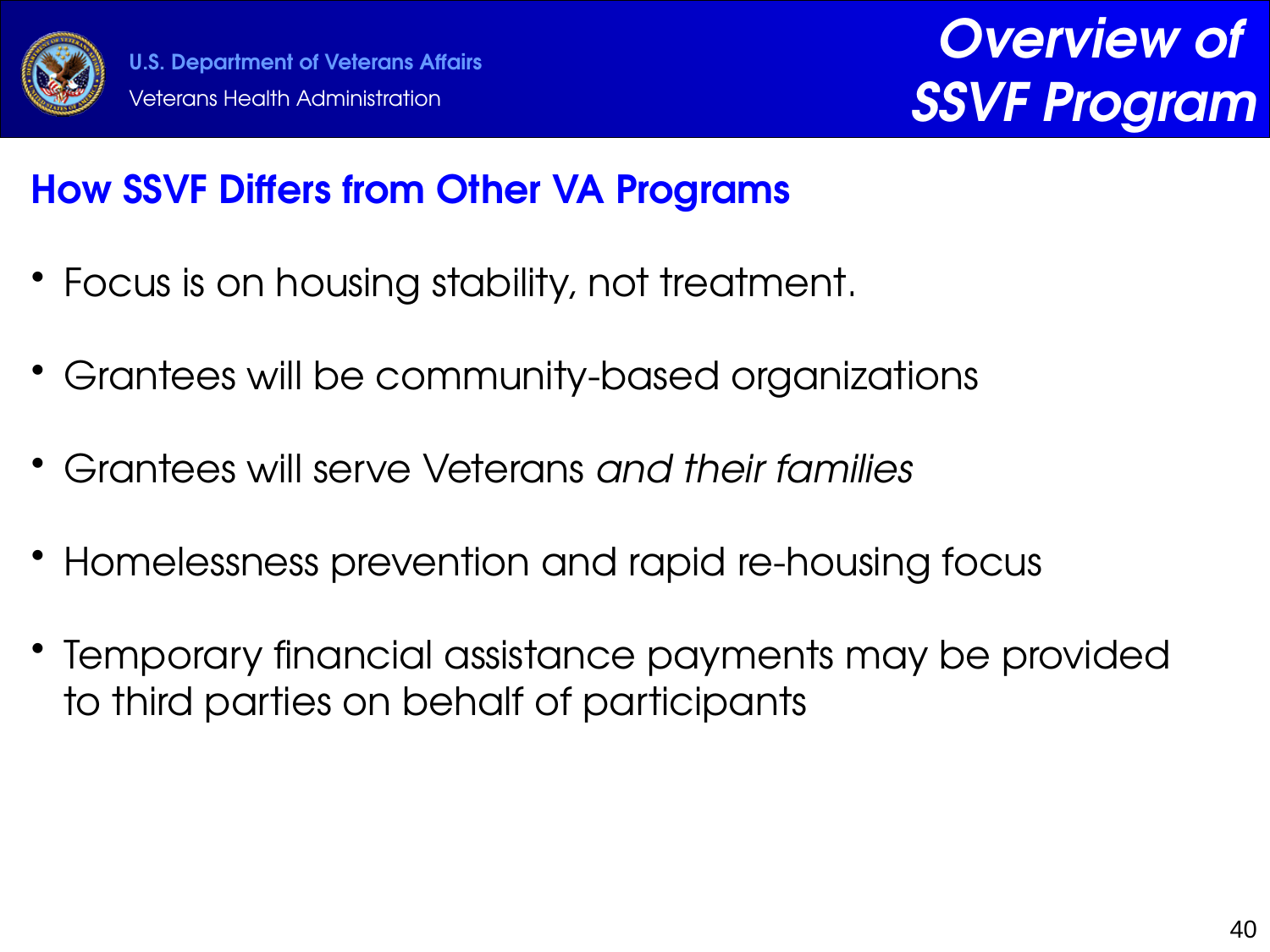

Overview of
SSVF Program
How SSVF Differs from Other VA Programs

Focus is on housing stability, not treatment.

Grantees will be community-based organizations

Grantees will serve Veterans and their families

Homelessness prevention and rapid re-housing focus

Temporary financial assistance payments may be provided to third parties on behalf of participants

40